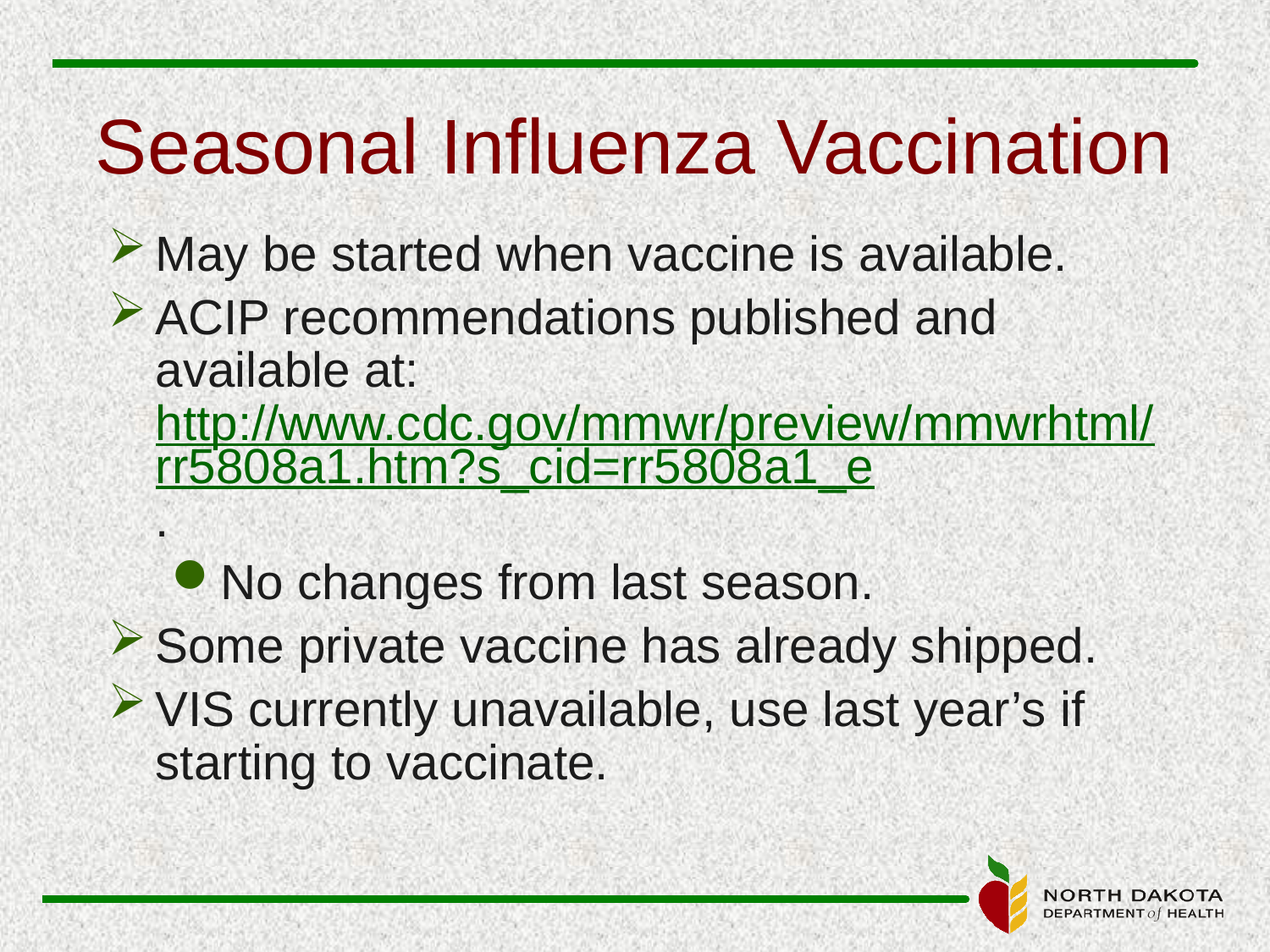

# Seasonal Influenza Vaccination
May be started when vaccine is available.
ACIP recommendations published and available at: http://www.cdc.gov/mmwr/preview/mmwrhtml/rr5808a1.htm?s_cid=rr5808a1_e.
No changes from last season.
Some private vaccine has already shipped.
VIS currently unavailable, use last year’s if starting to vaccinate.